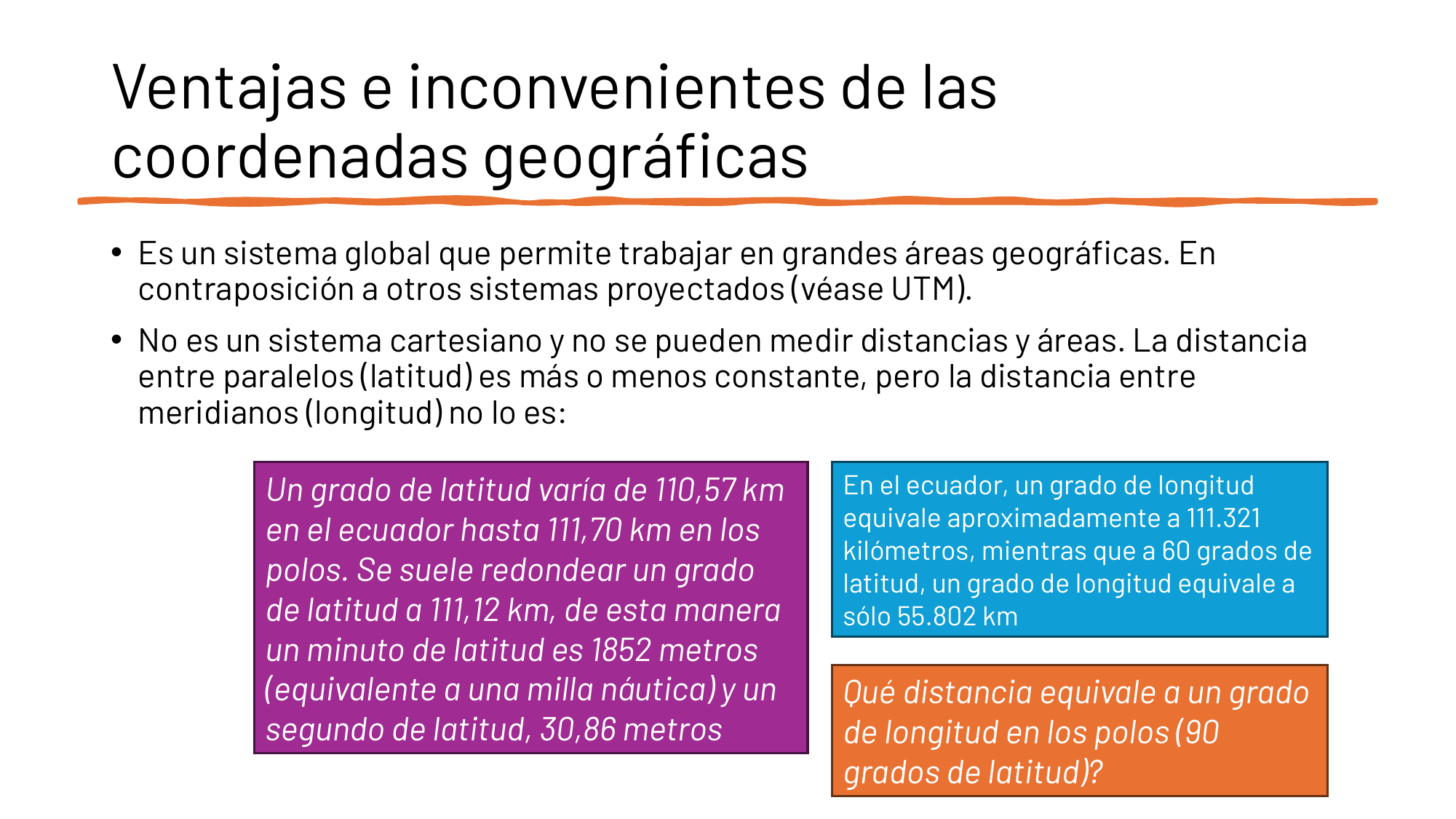

# Ventajas e inconvenientes de las coordenadas geográficas

Es un sistema global que permite trabajar en grandes áreas geográficas. En contraposición a otros sistemas proyectados (véase UTM).
No es un sistema cartesiano y no se pueden medir distancias y áreas. La distancia entre paralelos (latitud) es más o menos constante, pero la distancia entre meridianos (longitud) no lo es:
Un grado de latitud varía de 110,57 km en el ecuador hasta 111,70 km en los polos. Se suele redondear un grado de latitud a 111,12 km, de esta manera un minuto de latitud es 1852 metros (equivalente a una milla náutica) y un segundo de latitud, 30,86 metros
En el ecuador, un grado de longitud equivale aproximadamente a 111.321 kilómetros, mientras que a 60 grados de latitud, un grado de longitud equivale a sólo 55.802 km​
Qué distancia equivale a un grado de longitud en los polos (90 grados de latitud)?